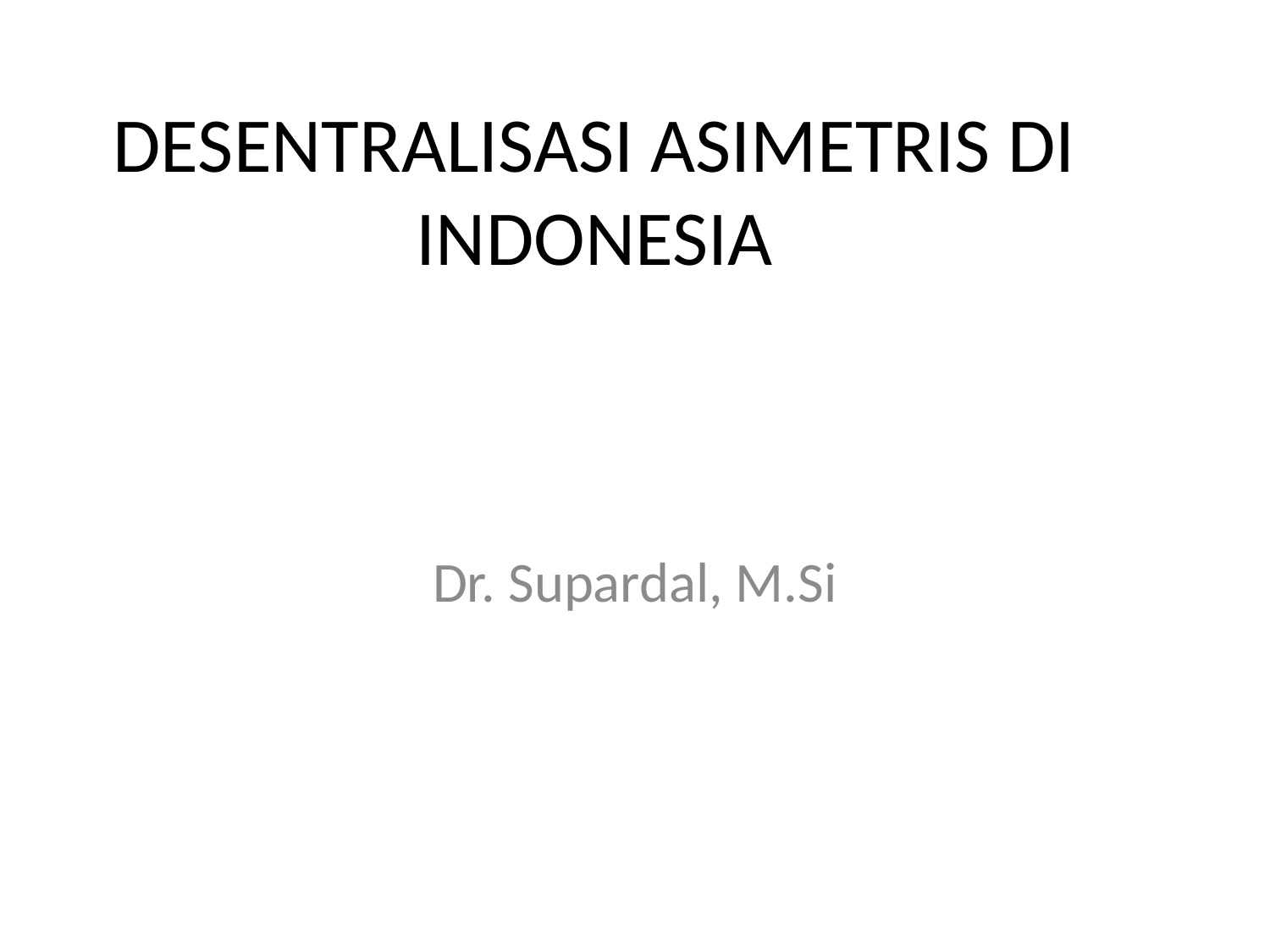

# DESENTRALISASI ASIMETRIS DI INDONESIA
Dr. Supardal, M.Si